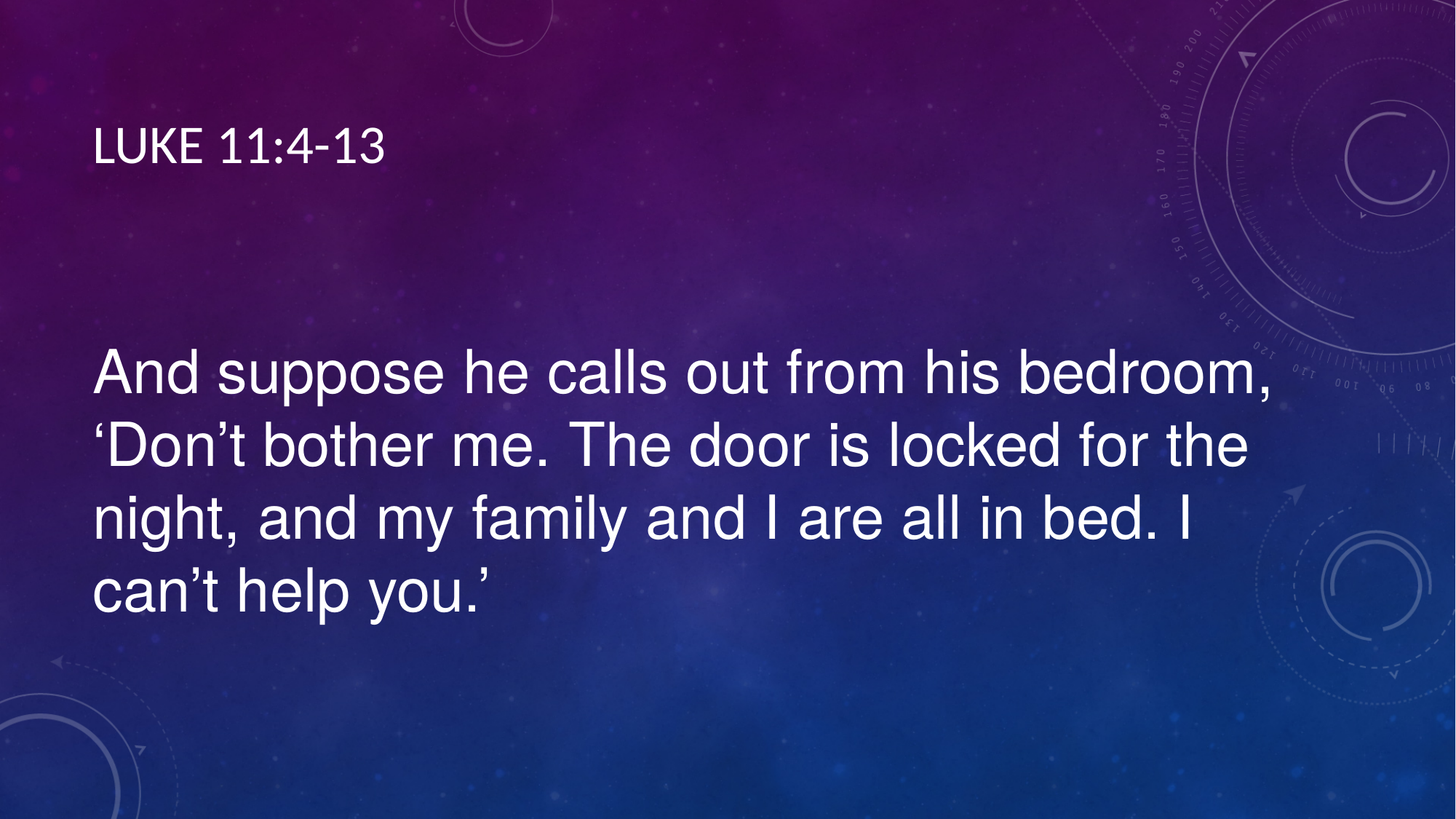

# Luke 11:4-13
And suppose he calls out from his bedroom, ‘Don’t bother me. The door is locked for the night, and my family and I are all in bed. I can’t help you.’